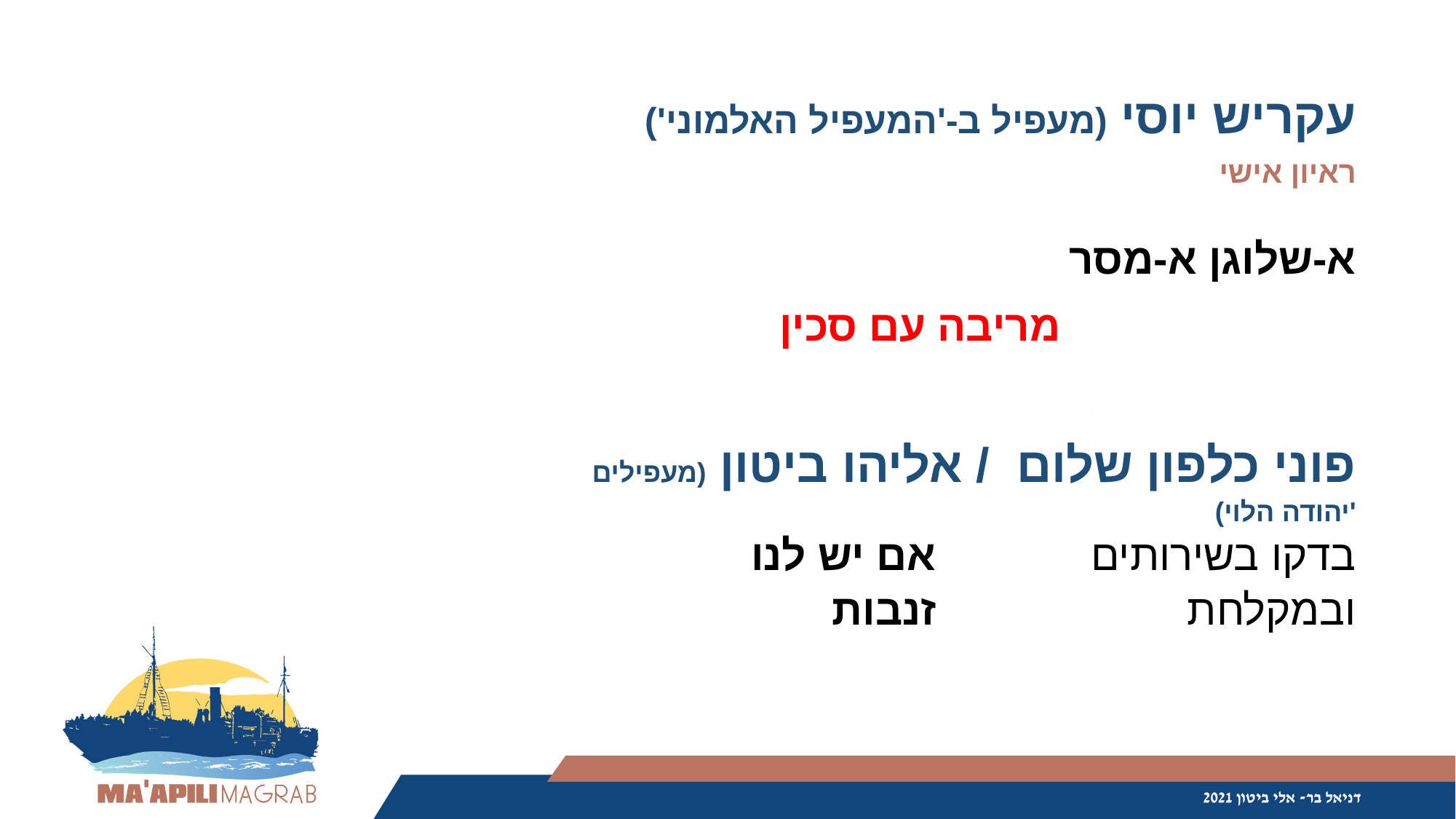

עקריש יוסי (מעפיל ב-'המעפיל האלמוני')
ראיון אישי
א-שלוגן א-מסר
                         מריבה עם סכין
פוני כלפון שלום  / אליהו ביטון (מעפילים 'יהודה הלוי)
אם יש לנו זנבות
בדקו בשירותים ובמקלחת